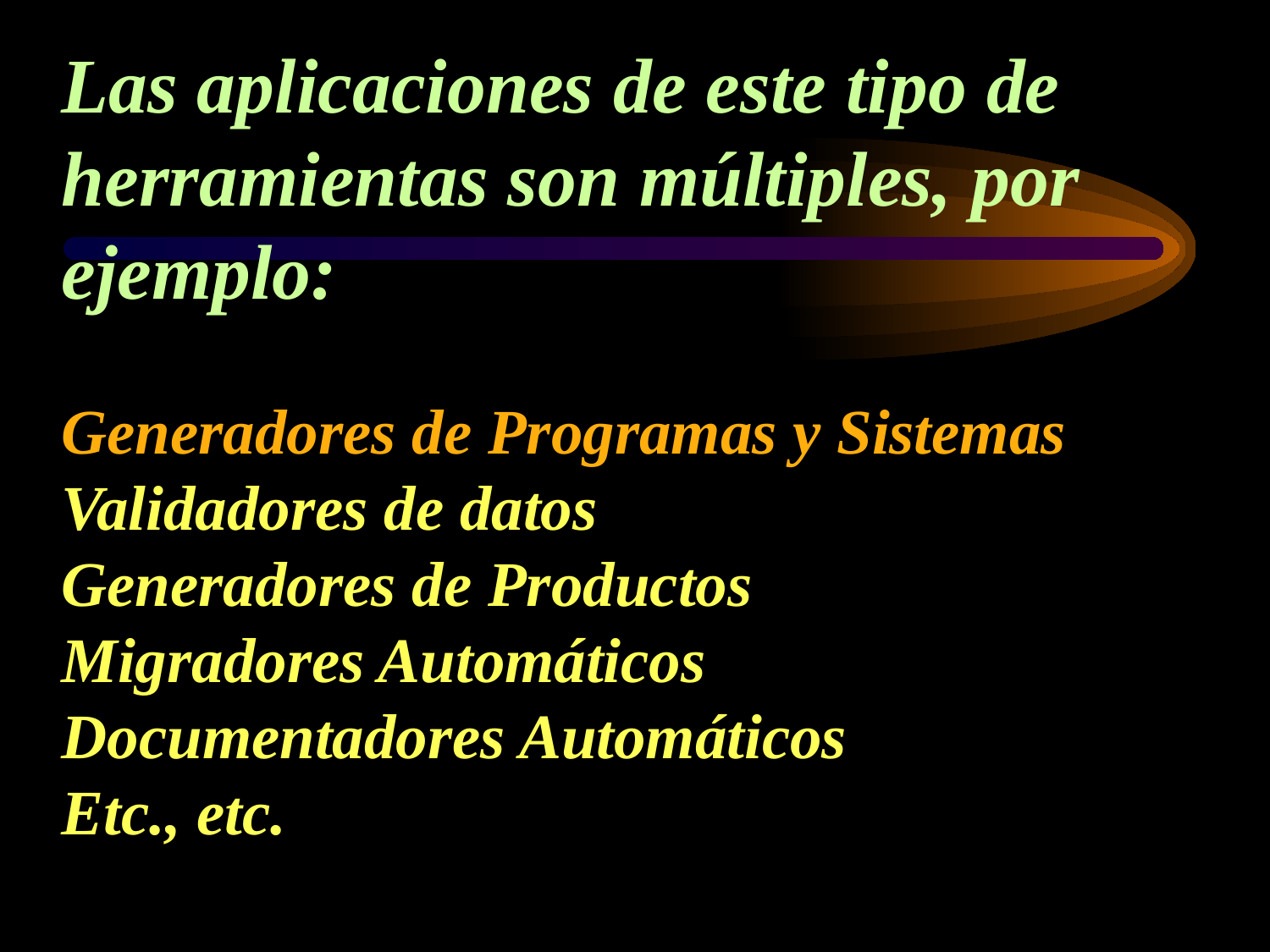

# Las aplicaciones de este tipo de herramientas son múltiples, por ejemplo: Generadores de Programas y Sistemas Validadores de datos Generadores de Productos Migradores Automáticos Documentadores Automáticos Etc., etc.